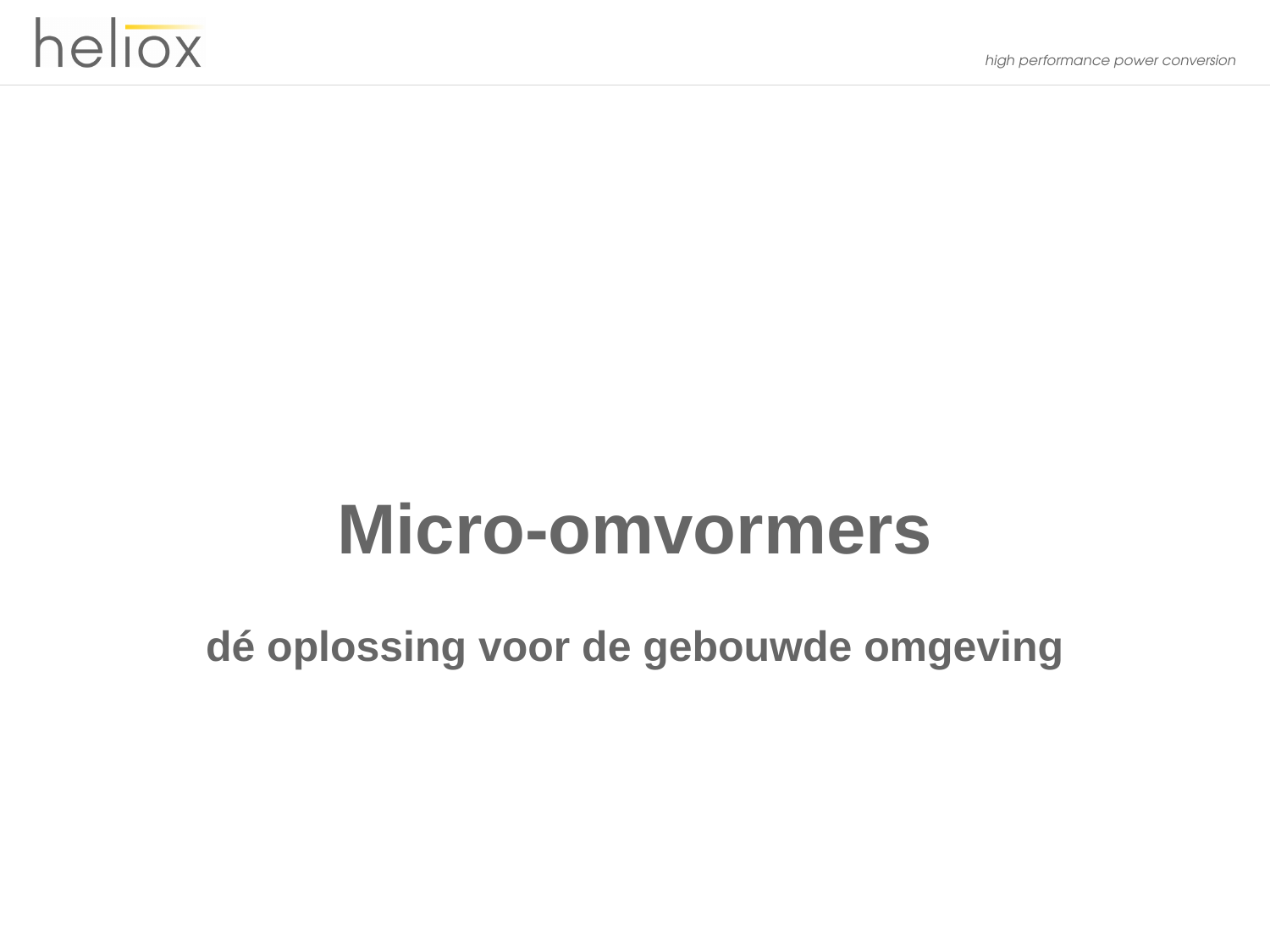

# Micro-omvormers dé oplossing voor de gebouwde omgeving